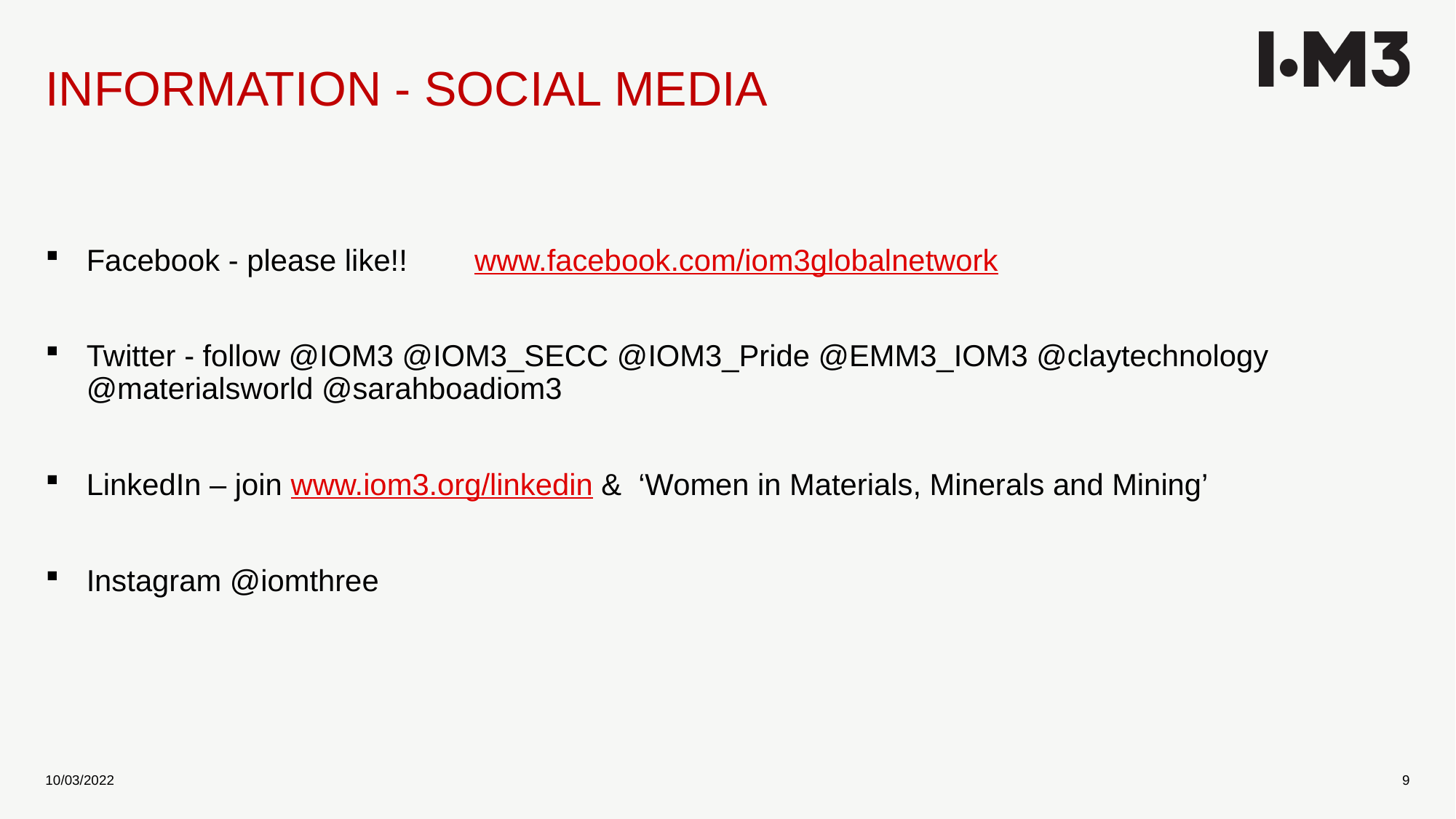

# INFORMATION - SOCIAL MEDIA

Facebook - please like!!        www.facebook.com/iom3globalnetwork

Twitter - follow @IOM3 @IOM3_SECC @IOM3_Pride @EMM3_IOM3 @claytechnology @materialsworld @sarahboadiom3

LinkedIn – join www.iom3.org/linkedin &  ‘Women in Materials, Minerals and Mining’

Instagram @iomthree

10/03/2022

9